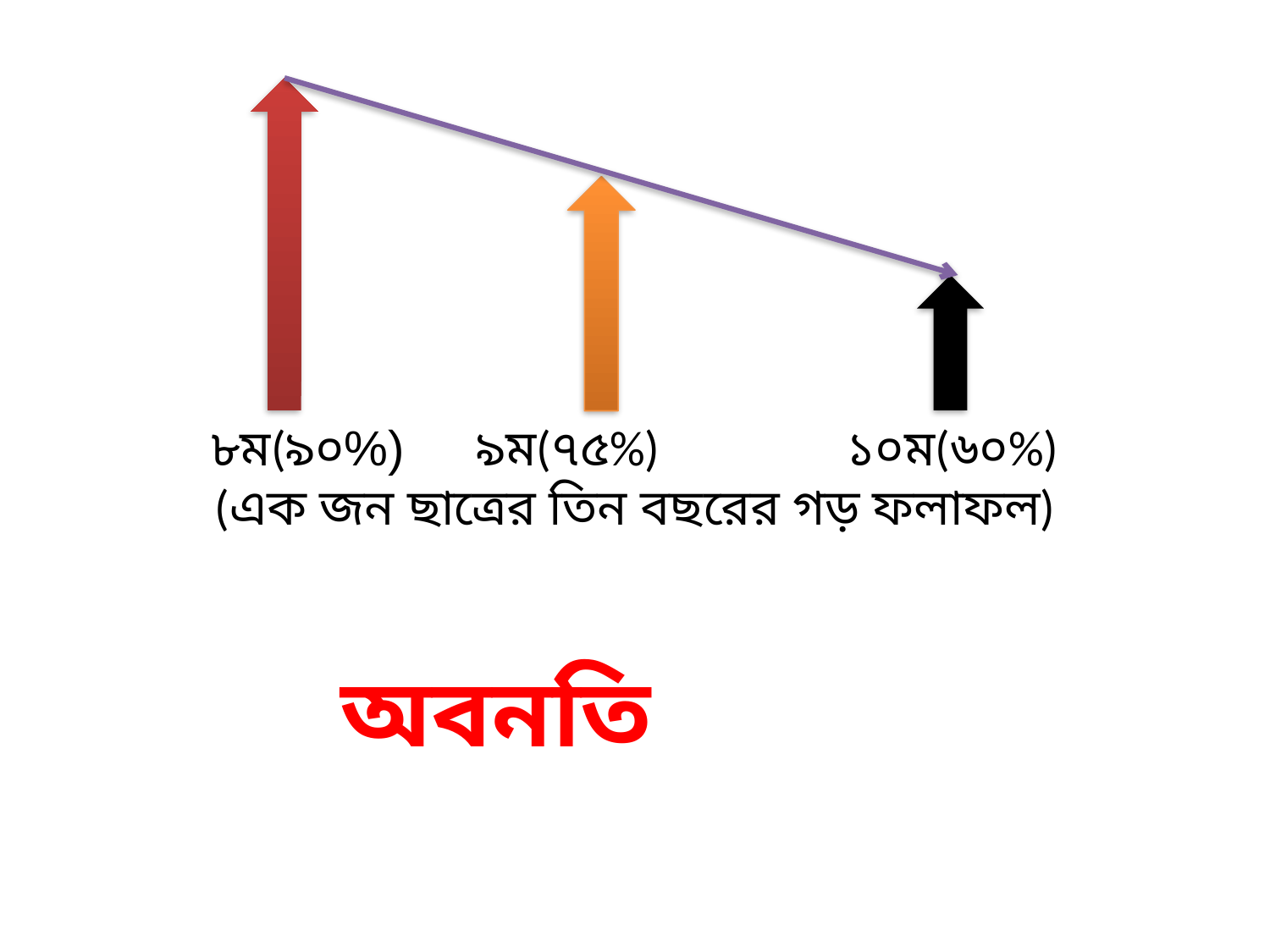

# ৮ম(৯০%)	 ৯ম(৭৫%) 		১০ম(৬০%) (এক জন ছাত্রের তিন বছরের গড় ফলাফল)

অবনতি